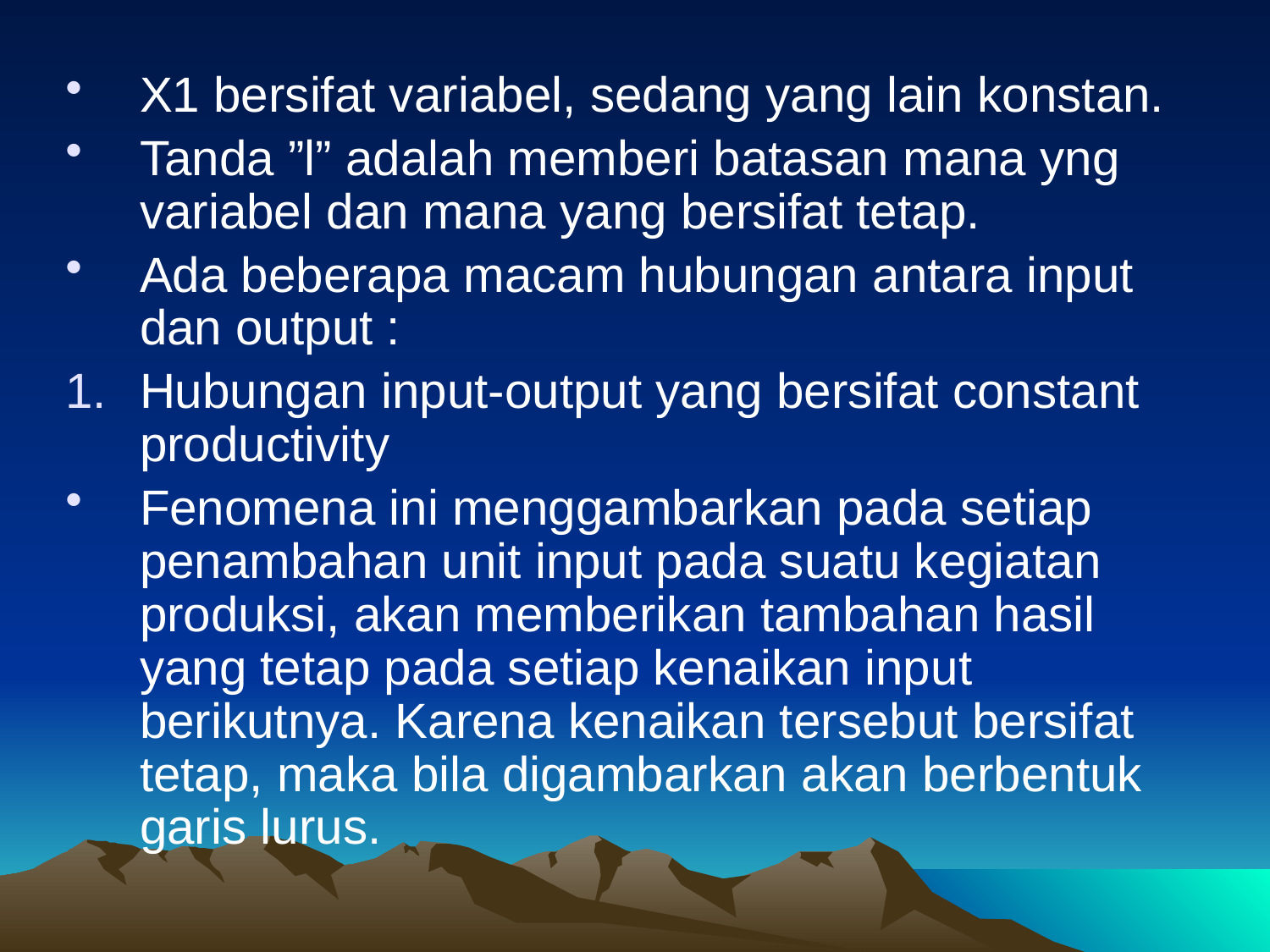

X1 bersifat variabel, sedang yang lain konstan.
Tanda ”l” adalah memberi batasan mana yng variabel dan mana yang bersifat tetap.
Ada beberapa macam hubungan antara input dan output :
Hubungan input-output yang bersifat constant productivity
Fenomena ini menggambarkan pada setiap penambahan unit input pada suatu kegiatan produksi, akan memberikan tambahan hasil yang tetap pada setiap kenaikan input berikutnya. Karena kenaikan tersebut bersifat tetap, maka bila digambarkan akan berbentuk garis lurus.